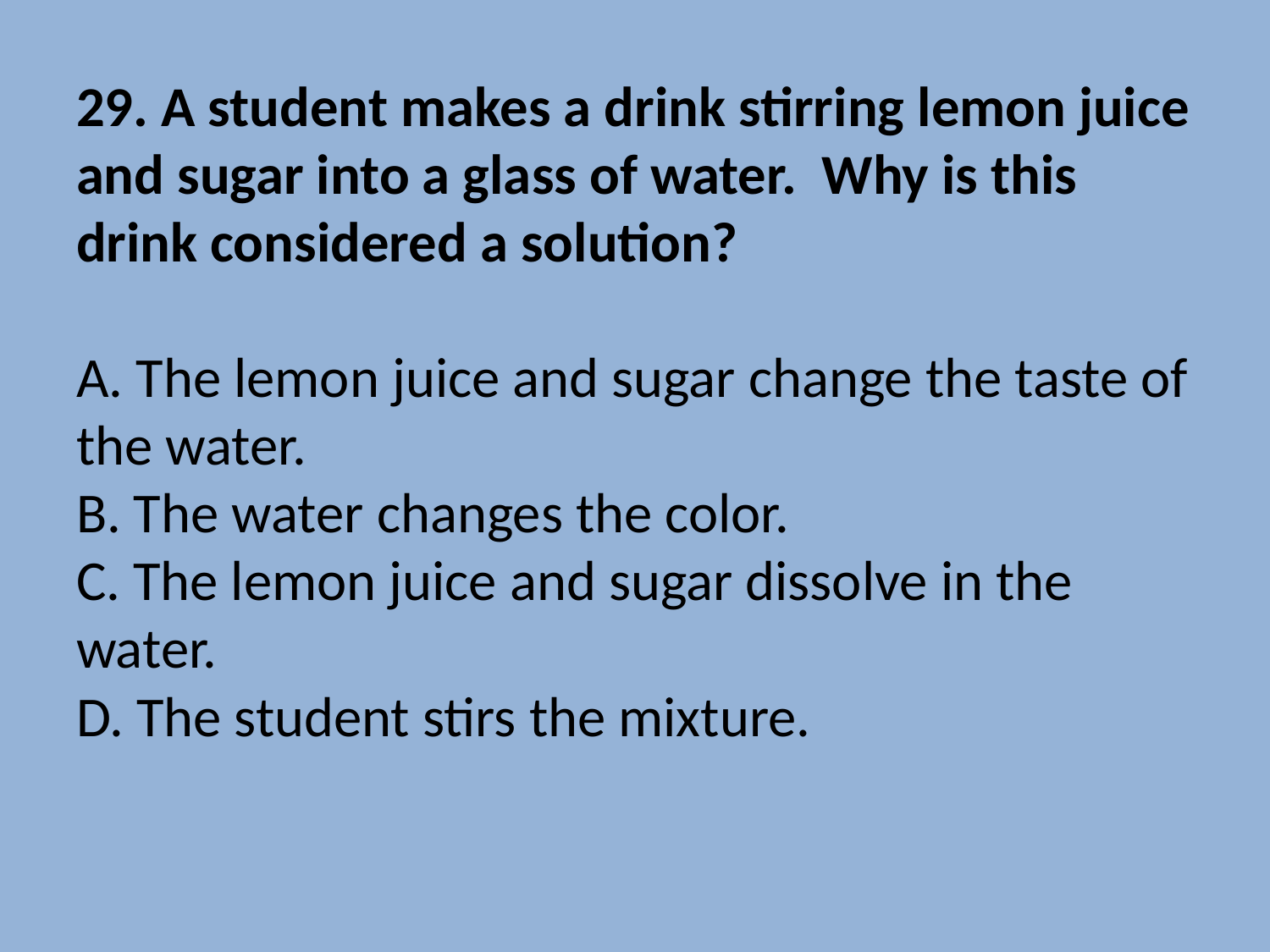

# 29. A student makes a drink stirring lemon juice and sugar into a glass of water.  Why is this drink considered a solution? A. The lemon juice and sugar change the taste of the water. B. The water changes the color. C. The lemon juice and sugar dissolve in the water. D. The student stirs the mixture.